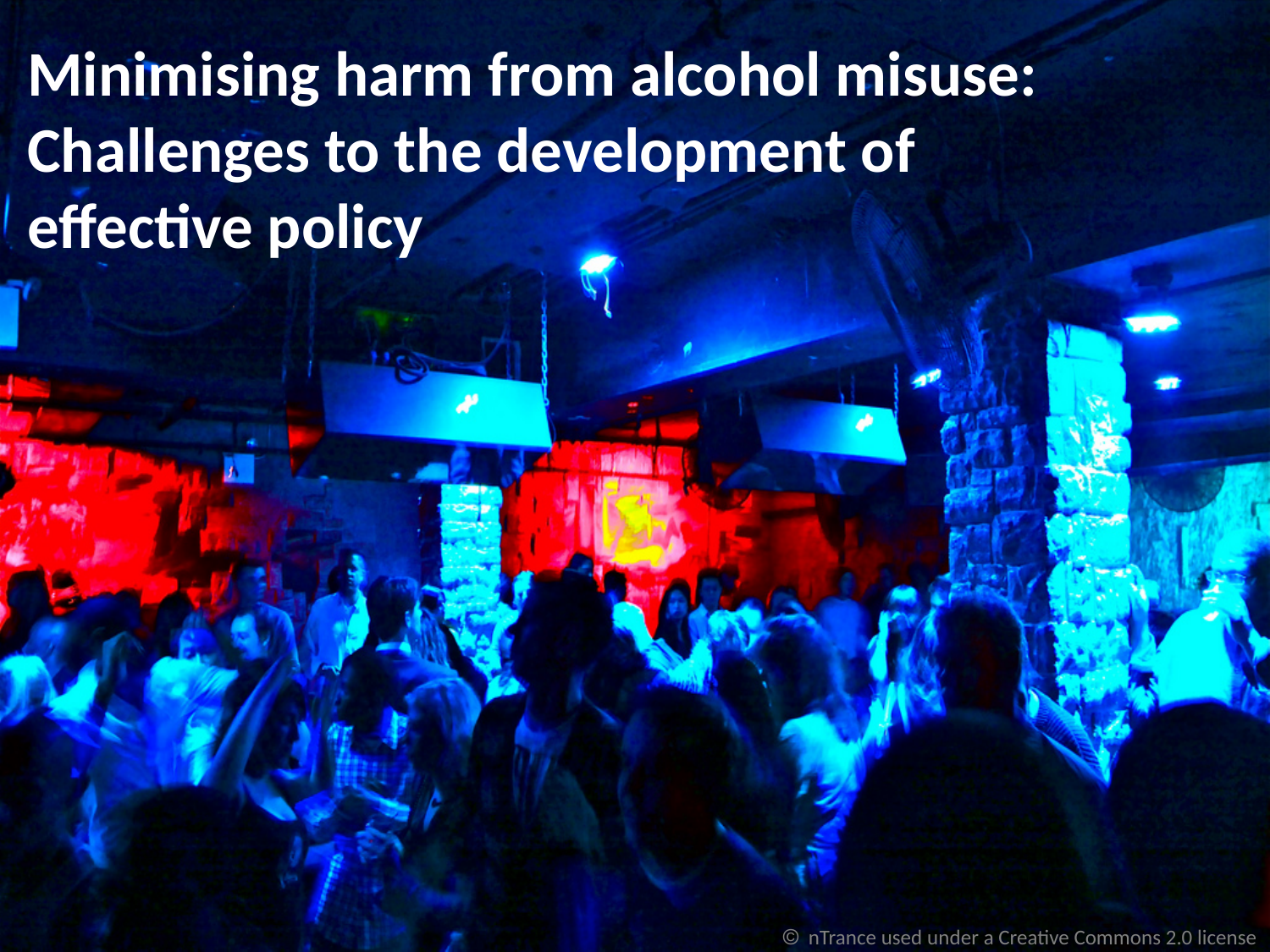

Minimising harm from alcohol misuse:
Challenges to the development of effective policy
©  nTrance used under a Creative Commons 2.0 license